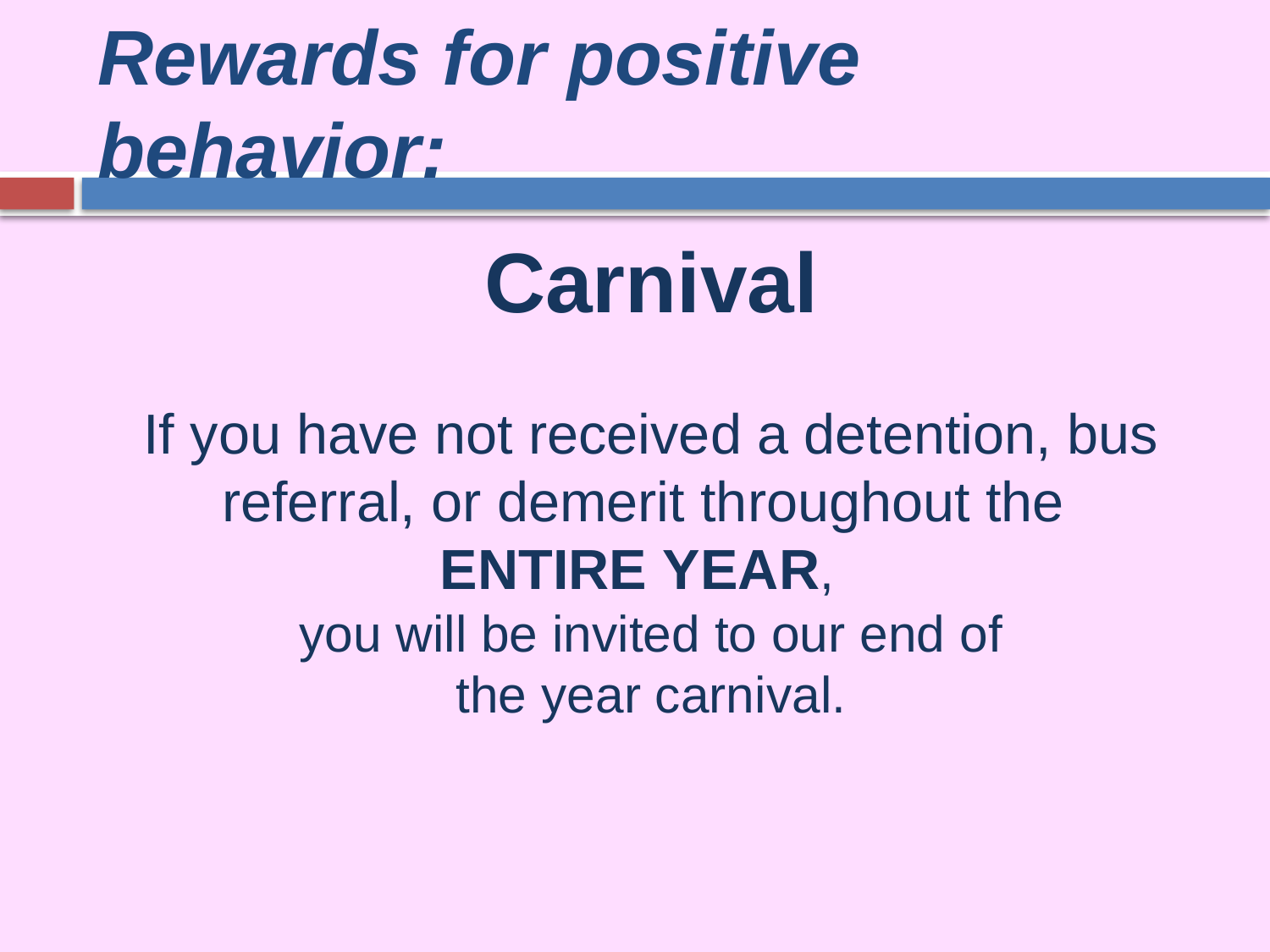

# Rewards for positive behavior:
Carnival

If you have not received a detention, bus referral, or demerit throughout the
ENTIRE YEAR,
you will be invited to our end of
the year carnival.